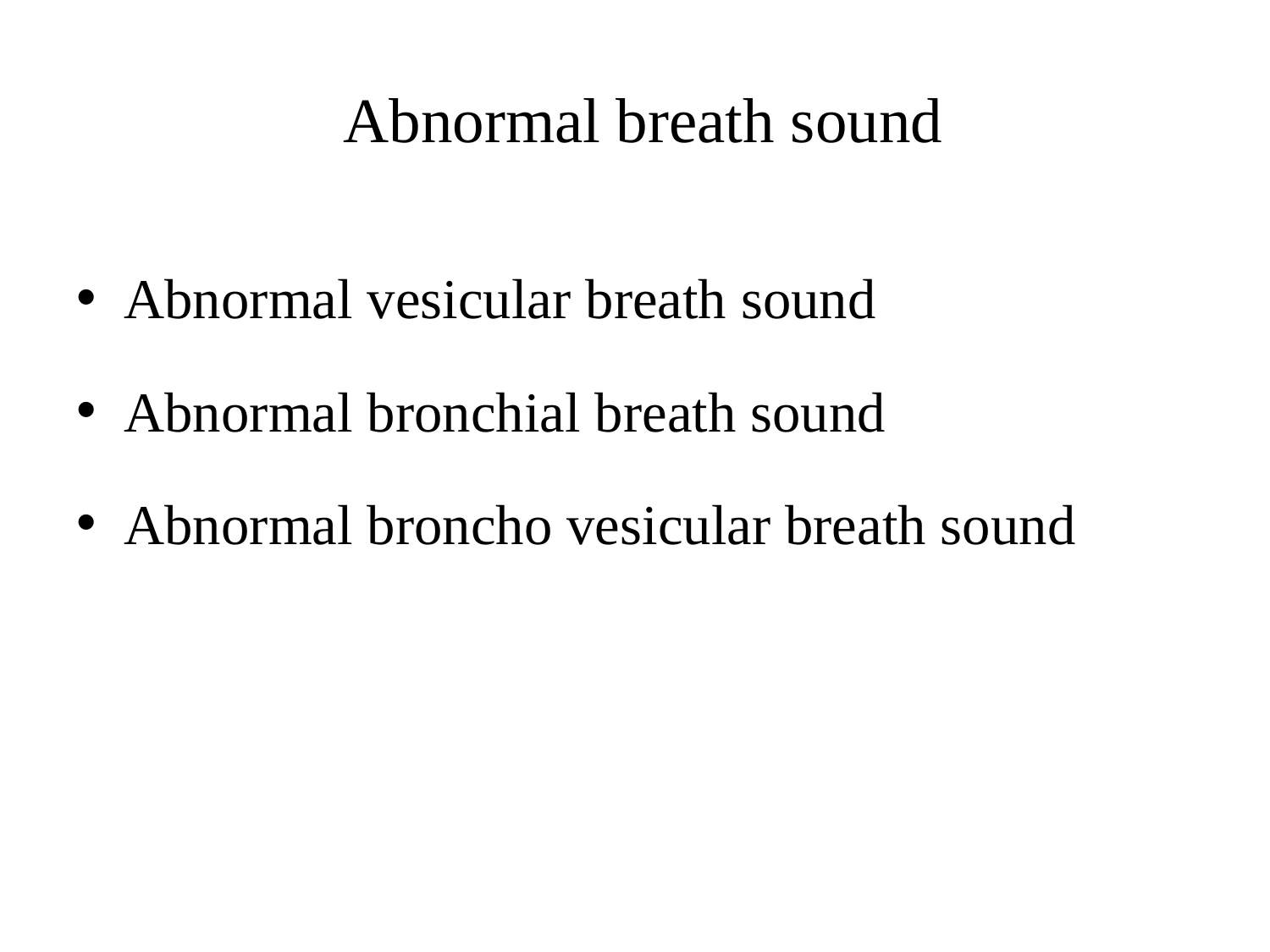

# Abnormal breath sound
Abnormal vesicular breath sound
Abnormal bronchial breath sound
Abnormal broncho vesicular breath sound